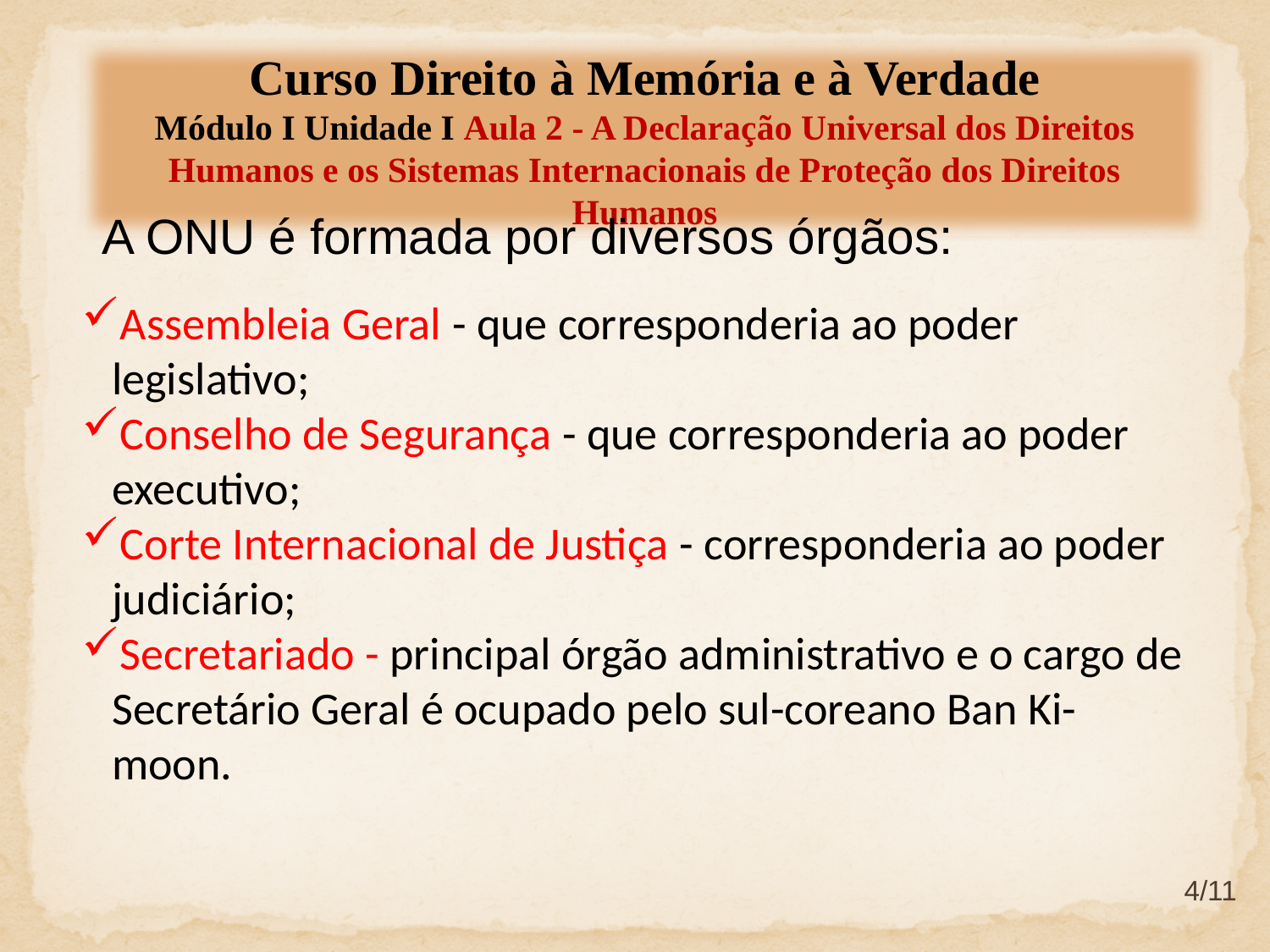

Curso Direito à Memória e à Verdade
Módulo I Unidade I Aula 2 - A Declaração Universal dos Direitos Humanos e os Sistemas Internacionais de Proteção dos Direitos Humanos
A ONU é formada por diversos órgãos:
Assembleia Geral - que corresponderia ao poder legislativo;
Conselho de Segurança - que corresponderia ao poder executivo;
Corte Internacional de Justiça - corresponderia ao poder judiciário;
Secretariado - principal órgão administrativo e o cargo de Secretário Geral é ocupado pelo sul-coreano Ban Ki-moon.
4/11